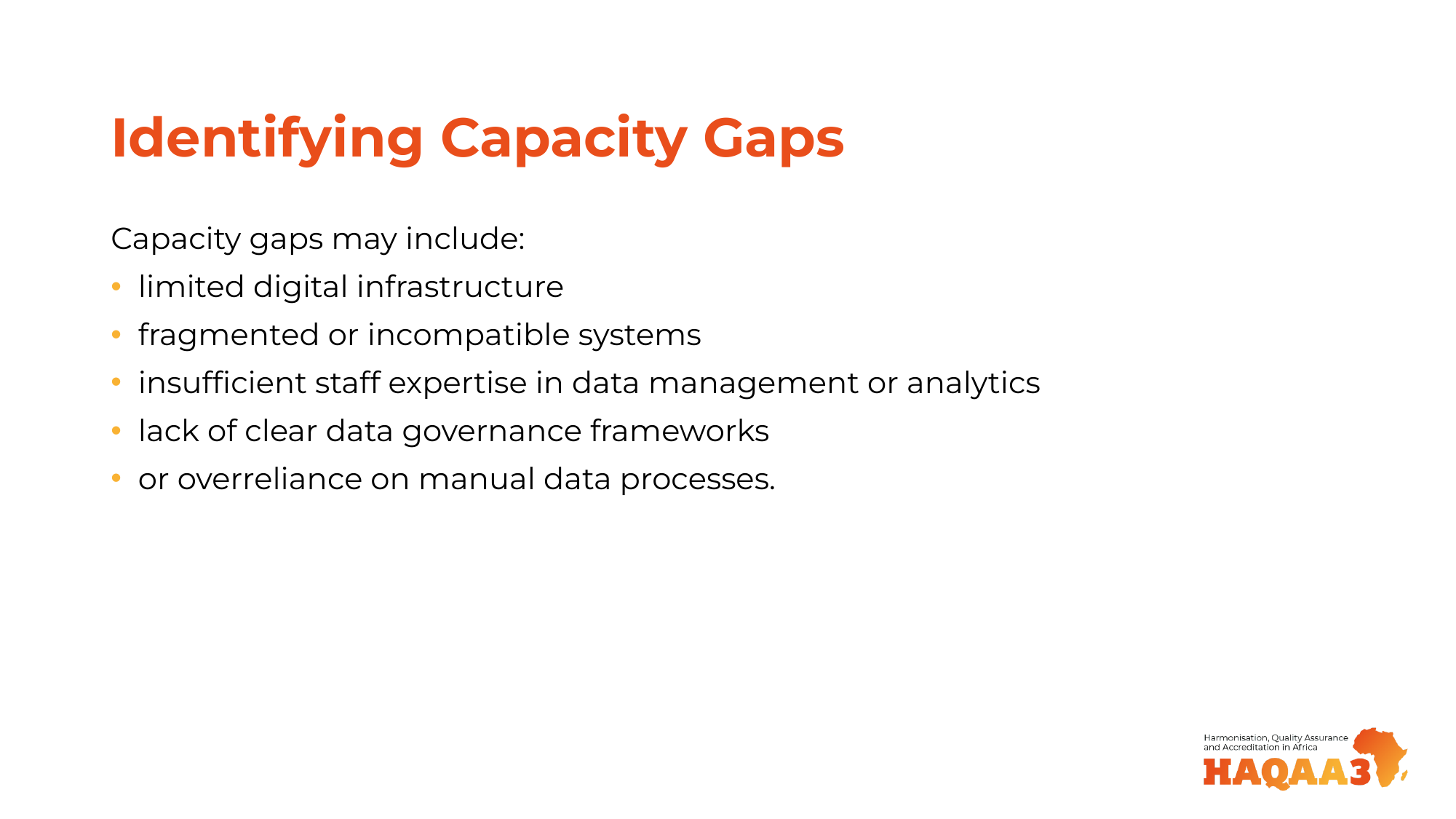

# Identifying Capacity Gaps
Capacity gaps may include:
limited digital infrastructure
fragmented or incompatible systems
insufficient staff expertise in data management or analytics
lack of clear data governance frameworks
or overreliance on manual data processes.